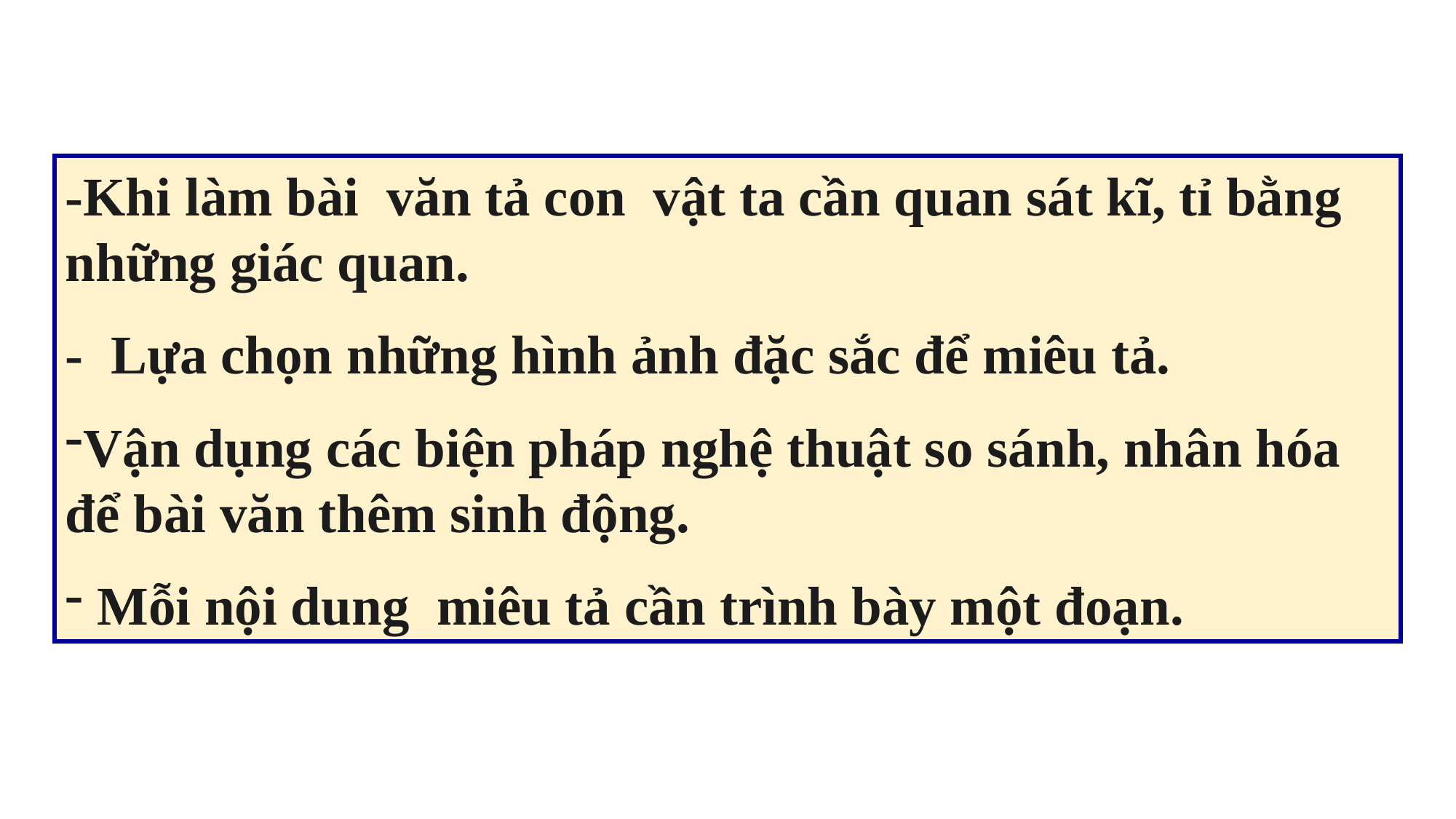

-Khi làm bài  văn tả con  vật ta cần quan sát kĩ, tỉ bằng những giác quan.
-  Lựa chọn những hình ảnh đặc sắc để miêu tả.
Vận dụng các biện pháp nghệ thuật so sánh, nhân hóa để bài văn thêm sinh động.
 Mỗi nội dung  miêu tả cần trình bày một đoạn.